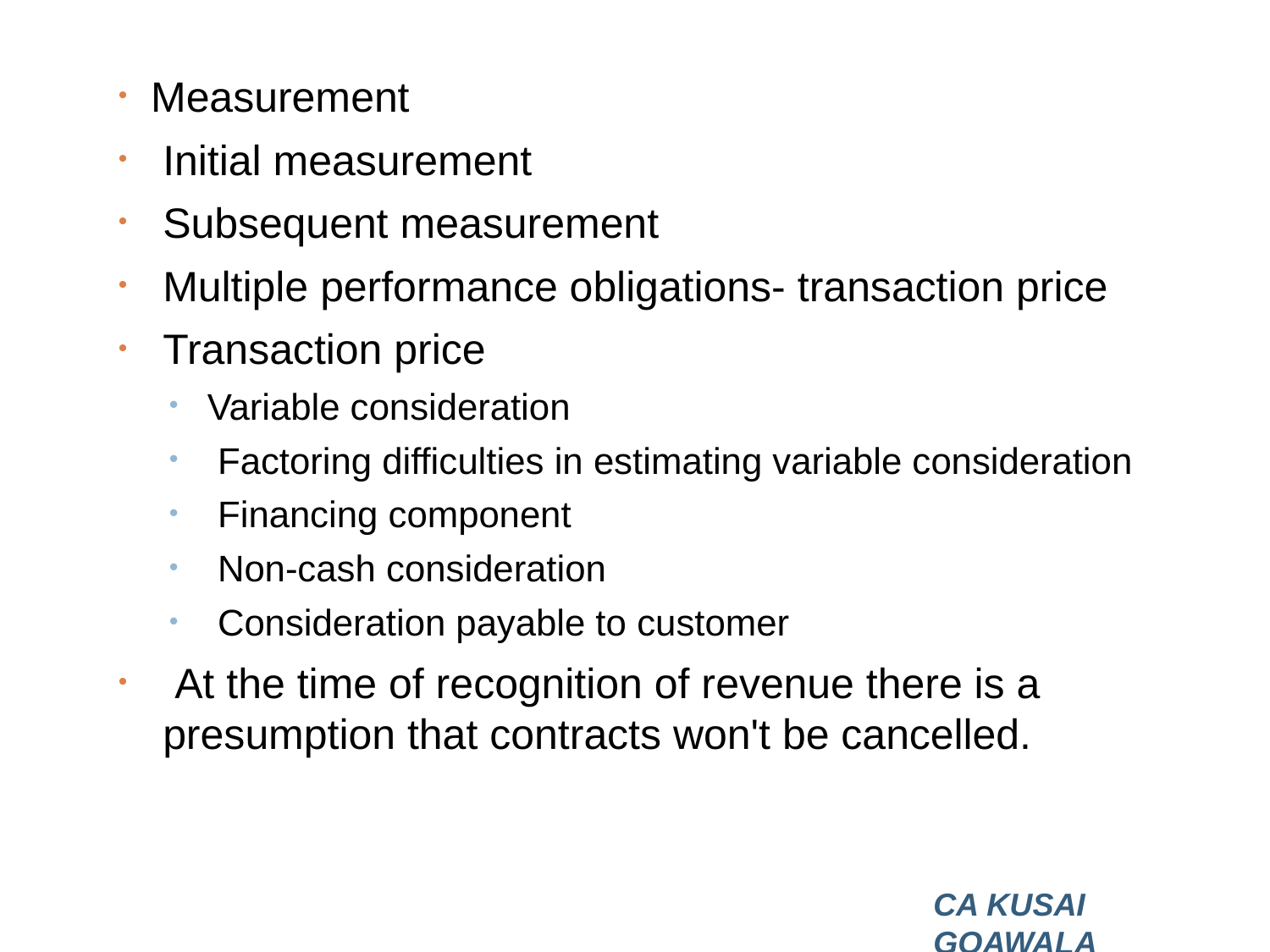

Measurement
   Initial measurement
   Subsequent measurement
Multiple performance obligations- transaction price
   Transaction price
Variable consideration
 Factoring difficulties in estimating variable consideration
 Financing component
 Non-cash consideration
 Consideration payable to customer
 At the time of recognition of revenue there is a presumption that contracts won't be cancelled.

CA KUSAI GOAWALA